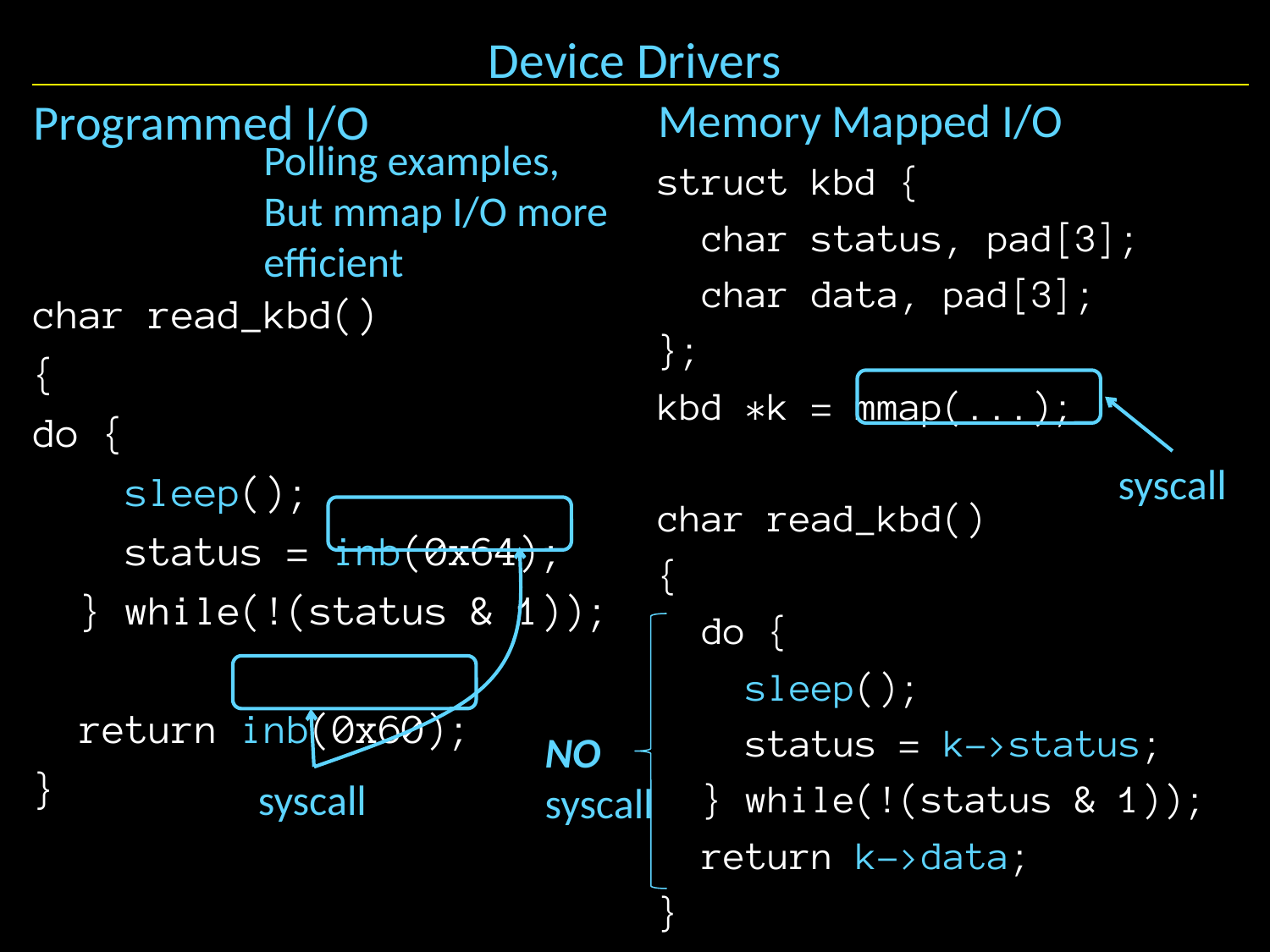

# Device Drivers
Programmed I/O

char read_kbd()
{
do {
    sleep();
    status = inb(0x64);
  } while(!(status & 1));

  return inb(0x60);
}
Memory Mapped I/O
struct kbd {
  char status, pad[3];
  char data, pad[3];
};
kbd *k = mmap(...);

char read_kbd()
{
  do {
    sleep();
    status = k->status;
  } while(!(status & 1));
  return k->data;
}
Polling examples,
But mmap I/O more
efficient

syscall

NO
syscall
syscall